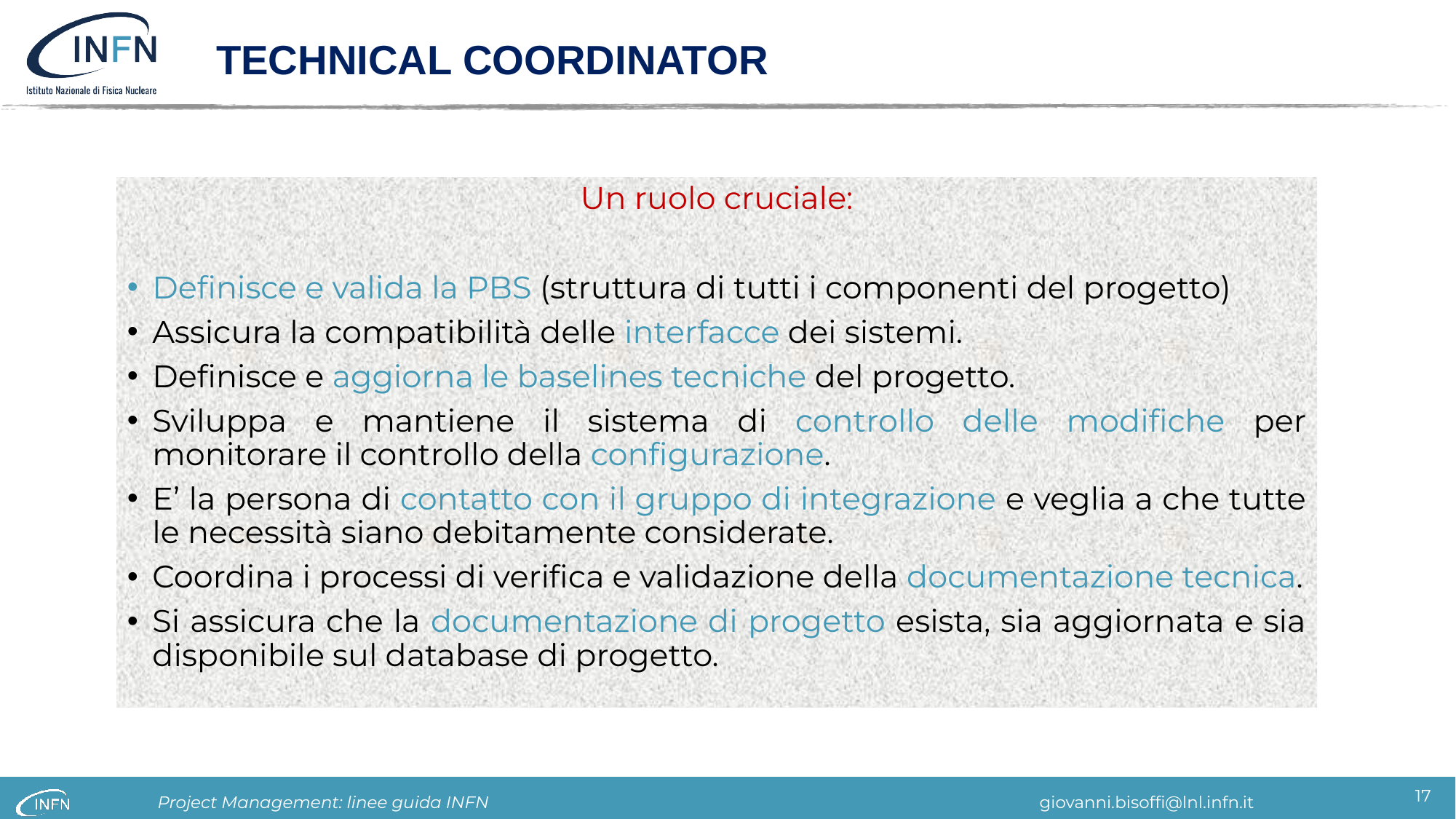

# TECHNICAL COORDINATOR
Un ruolo cruciale:

Definisce e valida la PBS (struttura di tutti i componenti del progetto)
Assicura la compatibilità delle interfacce dei sistemi.
Definisce e aggiorna le baselines tecniche del progetto.
Sviluppa e mantiene il sistema di controllo delle modifiche per monitorare il controllo della configurazione.
E’ la persona di contatto con il gruppo di integrazione e veglia a che tutte le necessità siano debitamente considerate.
Coordina i processi di verifica e validazione della documentazione tecnica.
Si assicura che la documentazione di progetto esista, sia aggiornata e sia disponibile sul database di progetto.

17